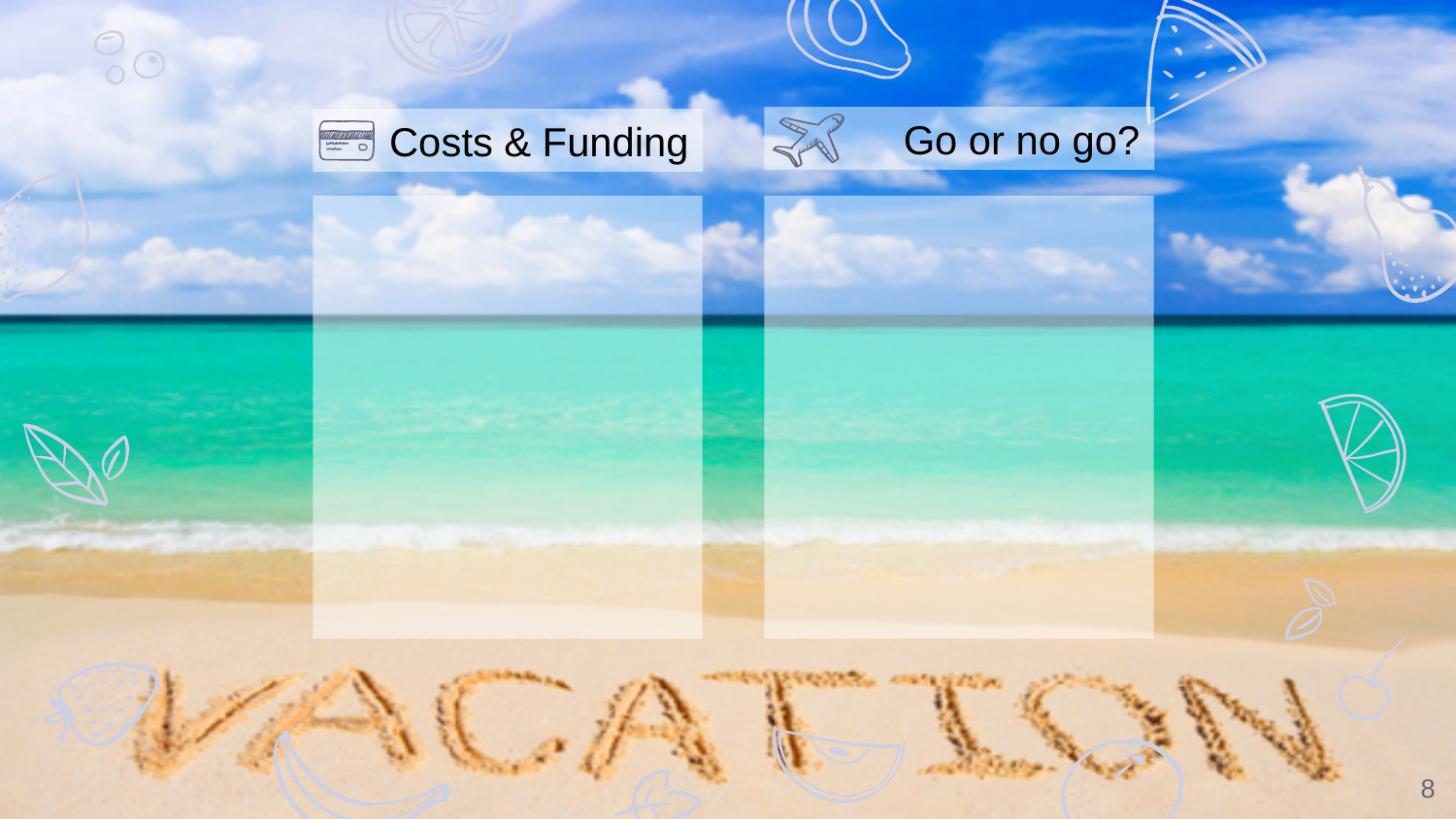

Go or no go?
Costs & Funding

8